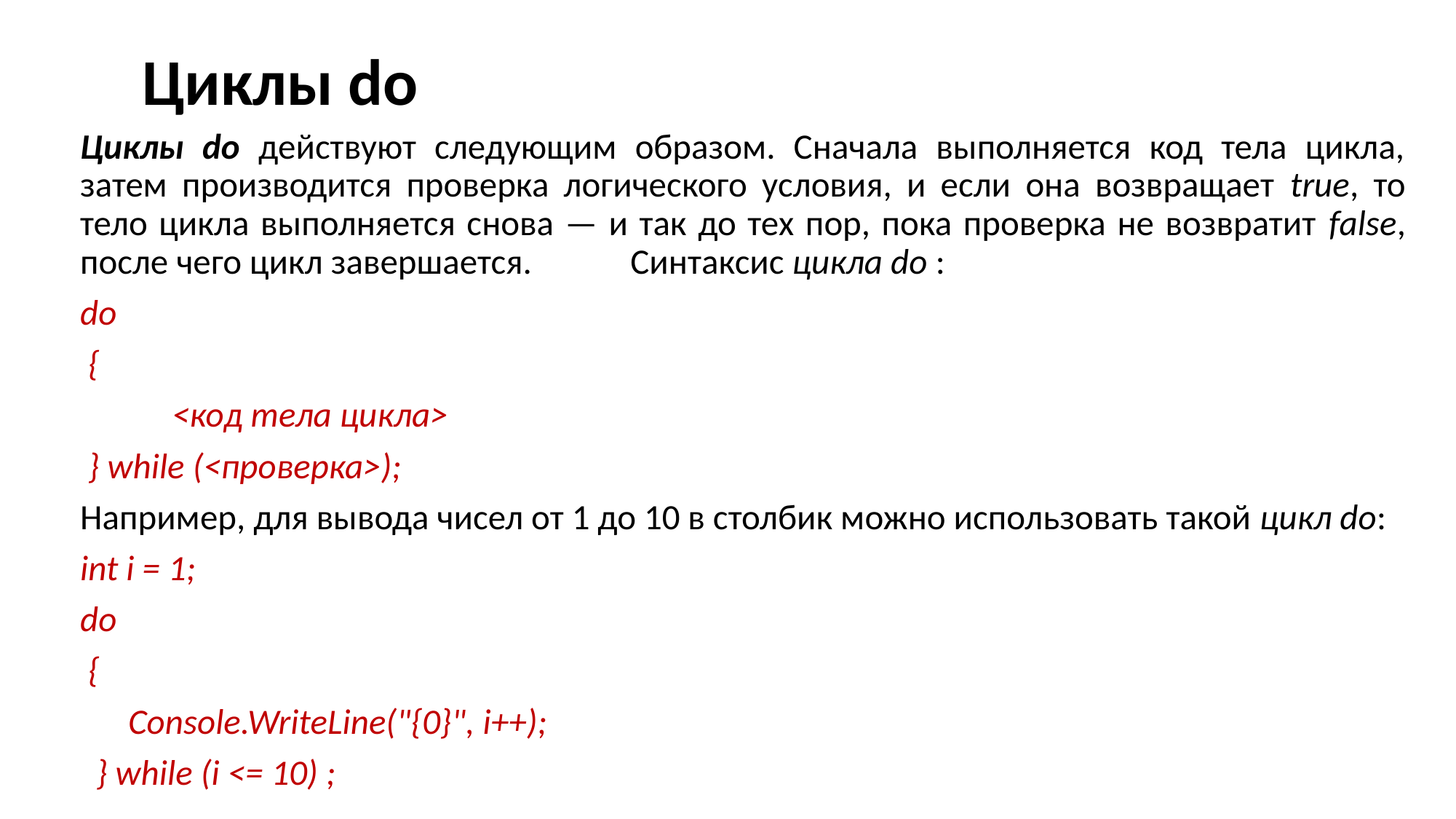

# Циклы do
	Циклы do действуют следующим образом. Сначала выполняется код тела цикла, затем производится проверка логического условия, и если она возвращает true, то тело цикла выполняется снова — и так до тех пор, пока проверка не возвратит false, после чего цикл завершается. 	Синтаксис цикла do :
			do
			 {
   				<код тела цикла>
			 } while (<проверка>);
	Например, для вывода чисел от 1 до 10 в столбик можно использовать такой цикл do:
			int i = 1;
			do
			 {
			      Console.WriteLine("{0}", i++);
			  } while (i <= 10) ;